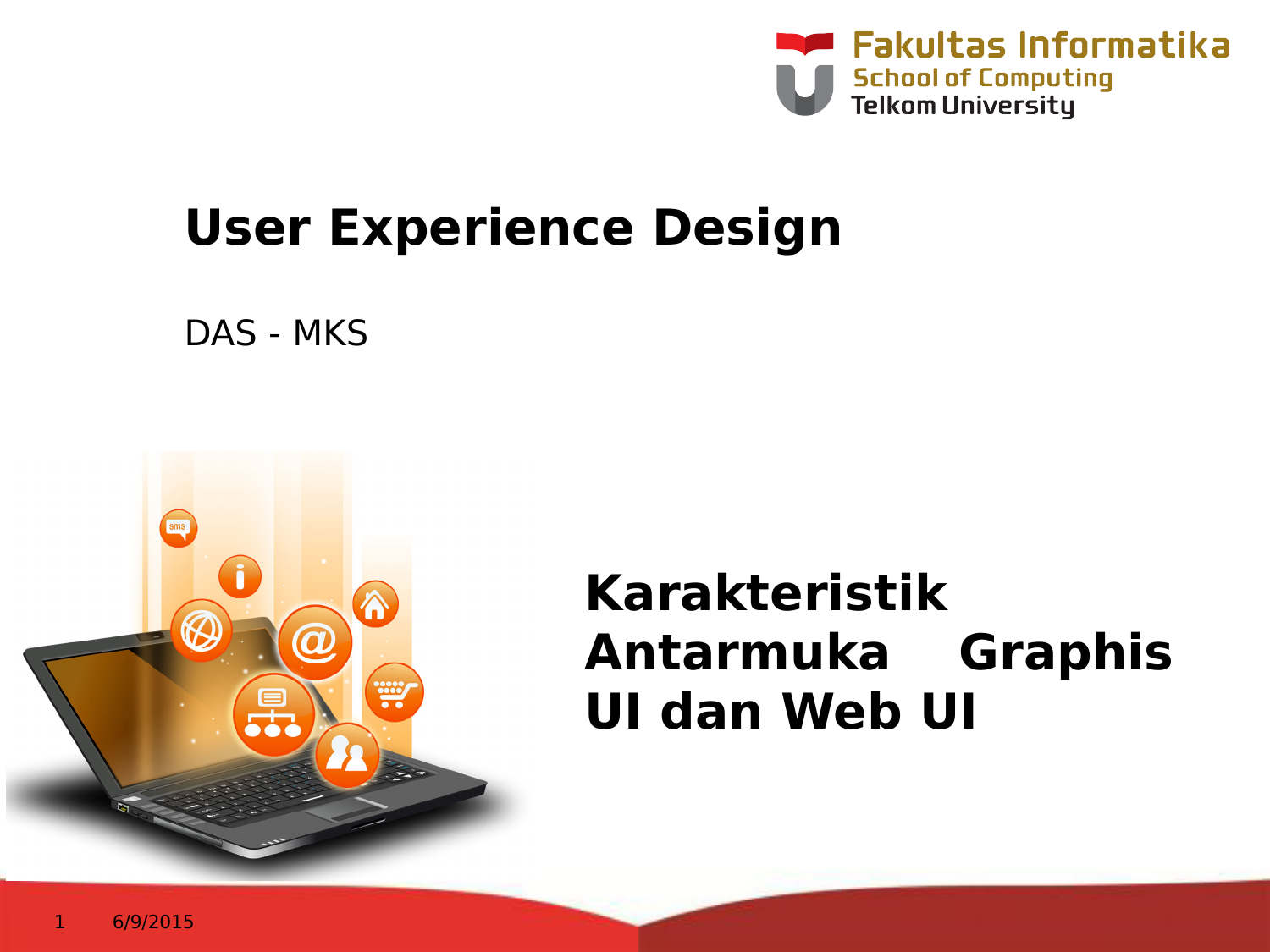

# User Experience Design
DAS - MKS

Karakteristik Antarmuka Graphis UI dan Web UI
1
6/9/2015